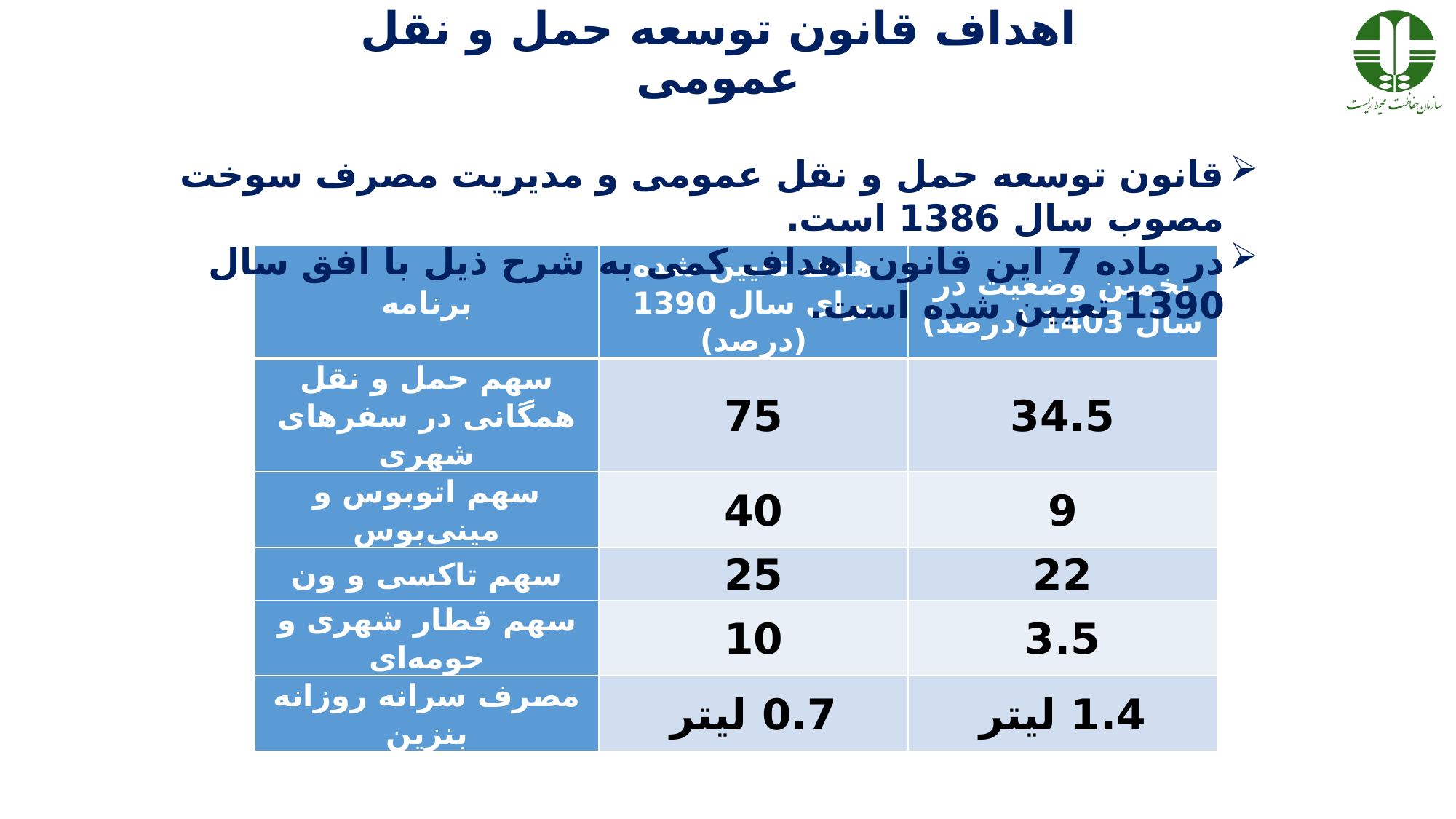

# اهداف قانون توسعه حمل و نقل عمومی
قانون توسعه حمل و نقل عمومی و مدیریت مصرف سوخت مصوب سال 1386 است.
در ماده 7 این قانون اهداف کمی به شرح ذیل با افق سال 1390 تعیین شده است.
| برنامه | هدف تعیین شده برای سال 1390 (درصد) | تخمین وضعیت در سال 1403 (درصد) |
| --- | --- | --- |
| سهم حمل و نقل همگانی در سفرهای شهری | 75 | 34.5 |
| سهم اتوبوس و مینی‌بوس | 40 | 9 |
| سهم تاکسی و ون | 25 | 22 |
| سهم قطار شهری و حومه‌ای | 10 | 3.5 |
| مصرف سرانه روزانه بنزین | 0.7 لیتر | 1.4 لیتر |